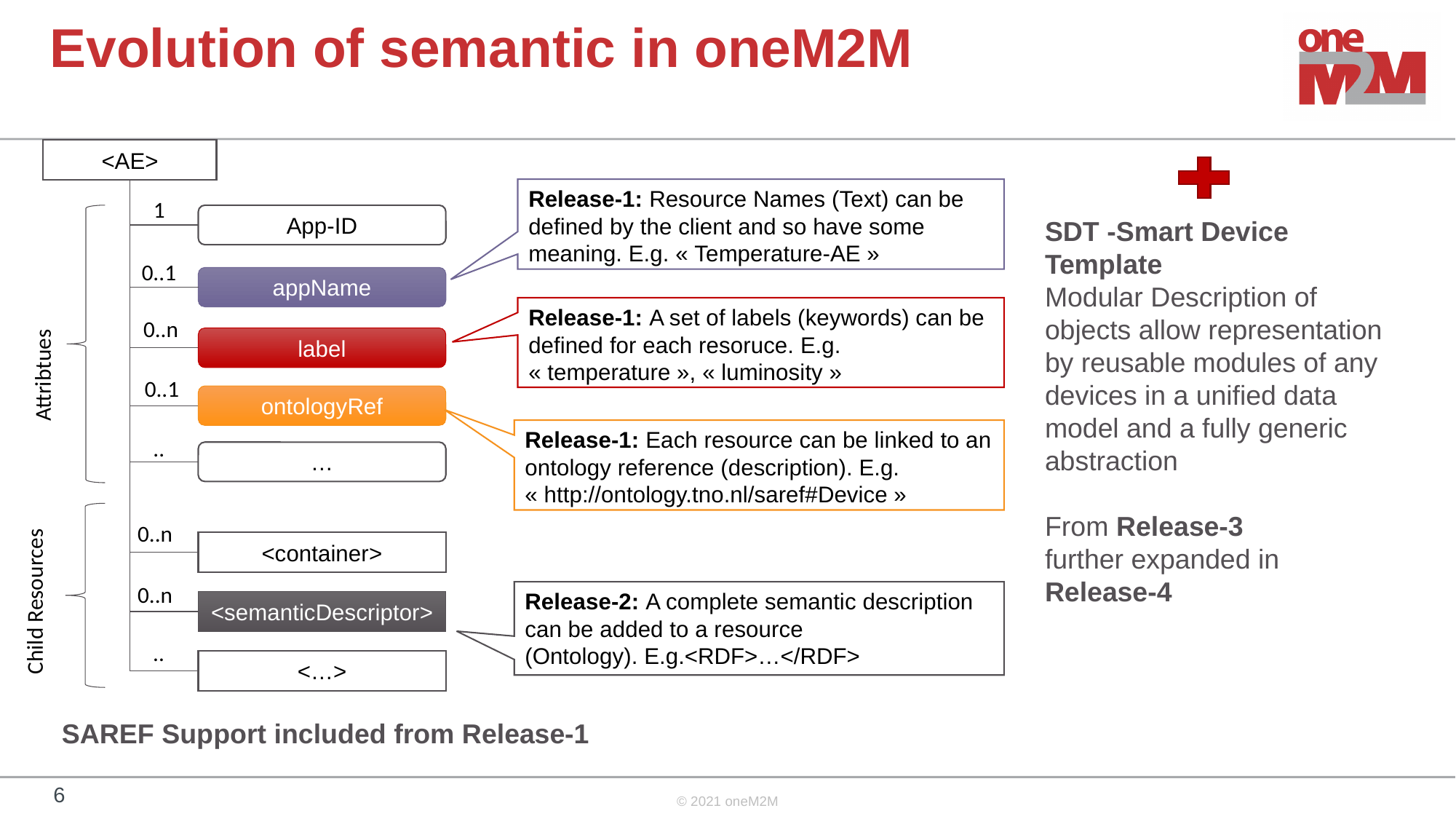

# Evolution of semantic in oneM2M
<AE>
Release-1: Resource Names (Text) can be defined by the client and so have some meaning. E.g. « Temperature-AE »
1

App-ID
0..1
appName
Release-1: A set of labels (keywords) can be defined for each resoruce. E.g. « temperature », « luminosity »
0..n
label
Attribtues
0..1
ontologyRef
Release-1: Each resource can be linked to an ontology reference (description). E.g. « http://ontology.tno.nl/saref#Device »
..
…

0..n
<container>
0..n
Release-2: A complete semantic description can be added to a resource
(Ontology). E.g.<RDF>…</RDF>
Child Resources
<semanticDescriptor>
..
<…>

SDT -Smart Device Template
Modular Description of objects allow representation by reusable modules of any devices in a unified data model and a fully generic abstraction

From Release-3
further expanded in
Release-4
SAREF Support included from Release-1